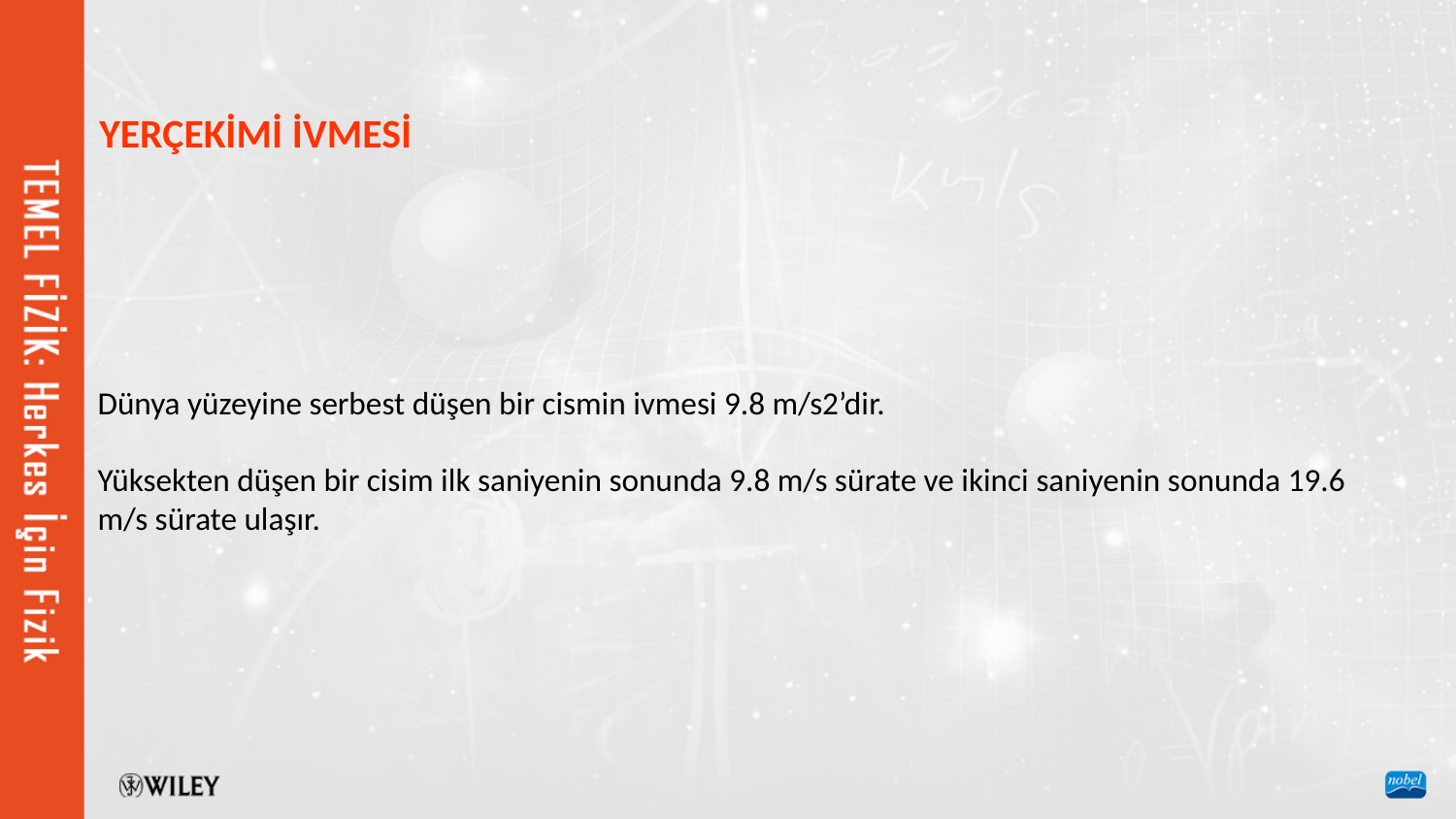

YERÇEKİMİ İVMESİ
Dünya yüzeyine serbest düşen bir cismin ivmesi 9.8 m/s2’dir.

Yüksekten düşen bir cisim ilk saniyenin sonunda 9.8 m/s sürate ve ikinci saniyenin sonunda 19.6 m/s sürate ulaşır.